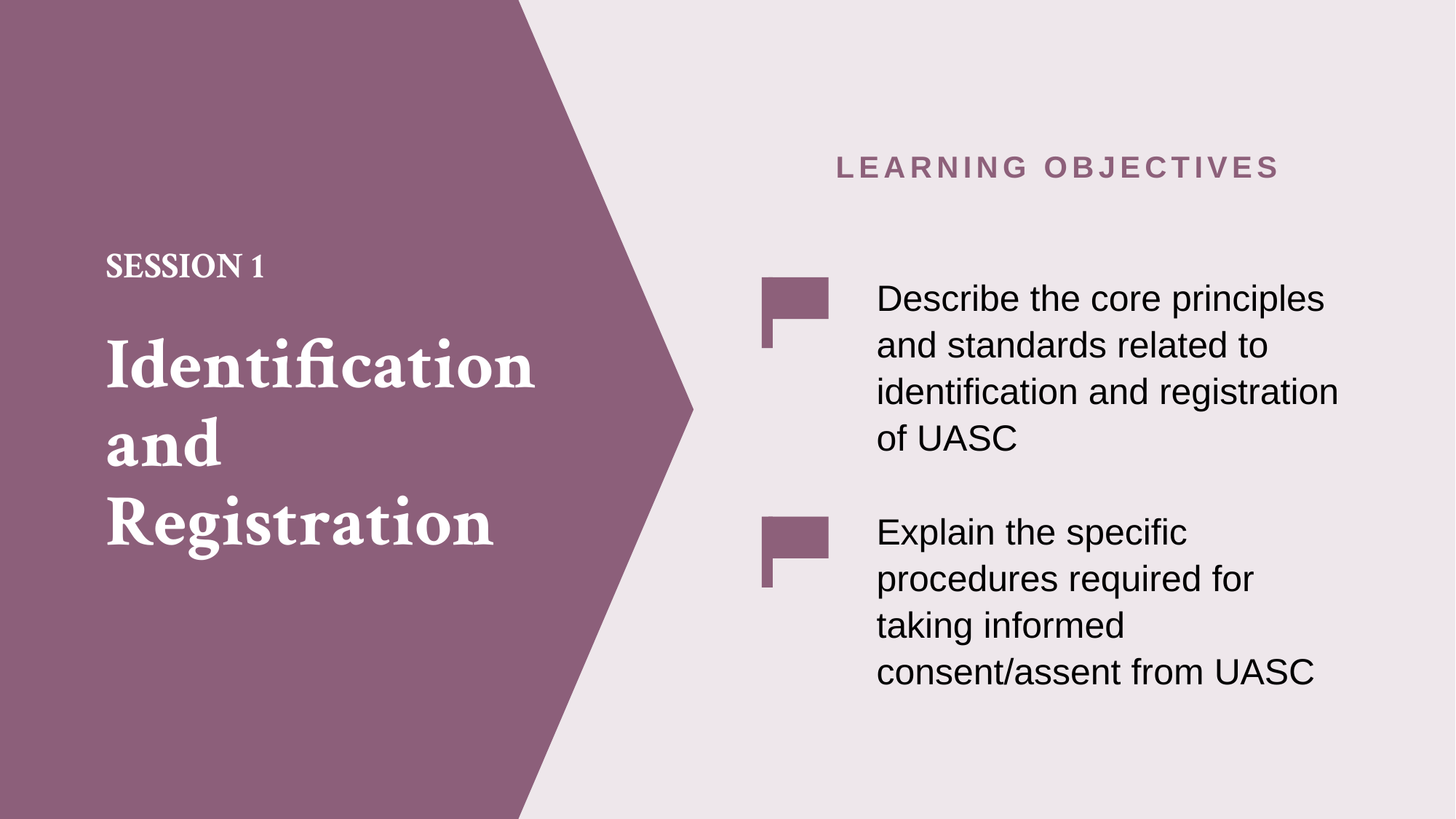

LEARNING OBJECTIVES
Describe the core principles and standards related to identification and registration of UASC

Explain the specific procedures required for taking informed consent/assent from UASC

# SESSION 1 Identification and Registration